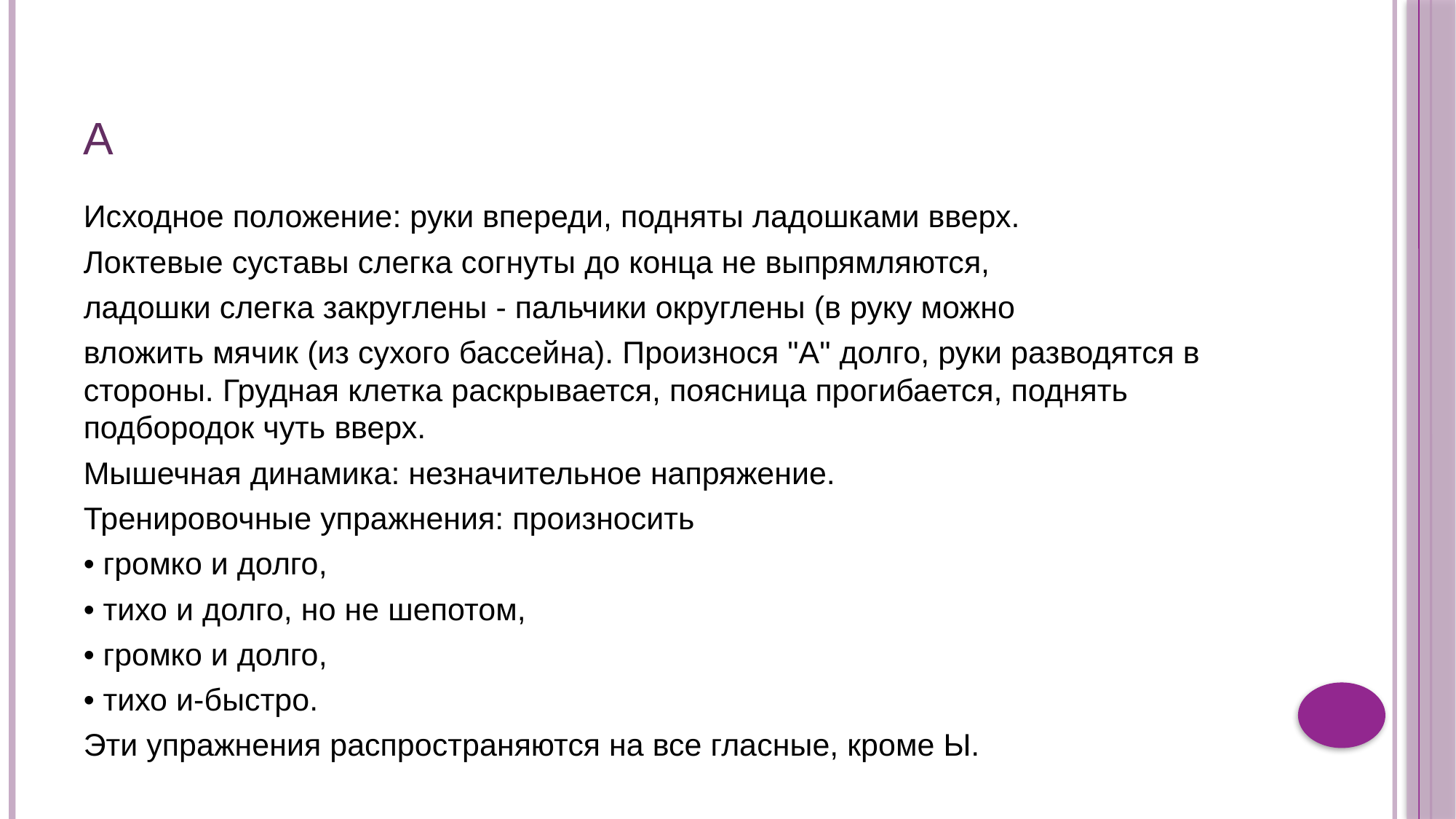

# А
Исходное положение: руки впереди, подняты ладошками вверх.
Локтевые суставы слегка согнуты до конца не выпрямляются,
ладошки слегка закруглены - пальчики округлены (в руку можно
вложить мячик (из сухого бассейна). Произнося "А" долго, руки разводятся в стороны. Грудная клетка раскрывается, поясница прогибается, поднять подбородок чуть вверх.
Мышечная динамика: незначительное напряжение.
Тренировочные упражнения: произносить
• громко и долго,
• тихо и долго, но не шепотом,
• громко и долго,
• тихо и-быстро.
Эти упражнения распространяются на все гласные, кроме Ы.